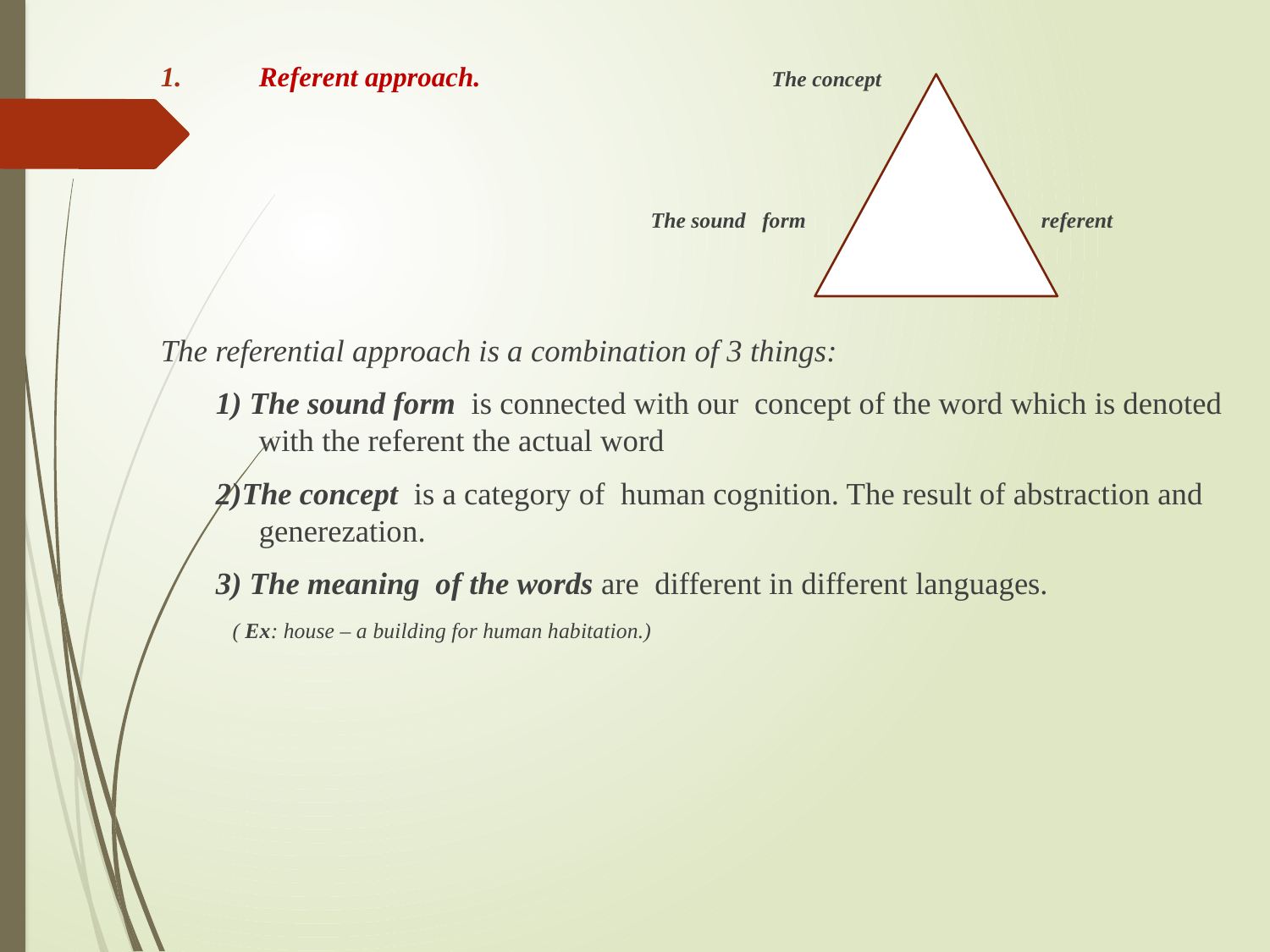

Referent approach.                                                     The concept

                                                                                         The sound   form                                           referent

The referential approach is a combination of 3 things:
       1) The sound form  is connected with our  concept of the word which is denoted with the referent the actual word
       2)The concept  is a category of  human cognition. The result of abstraction and generezation.
       3) The meaning  of the words are  different in different languages.
             ( Ex: house – a building for human habitation.)